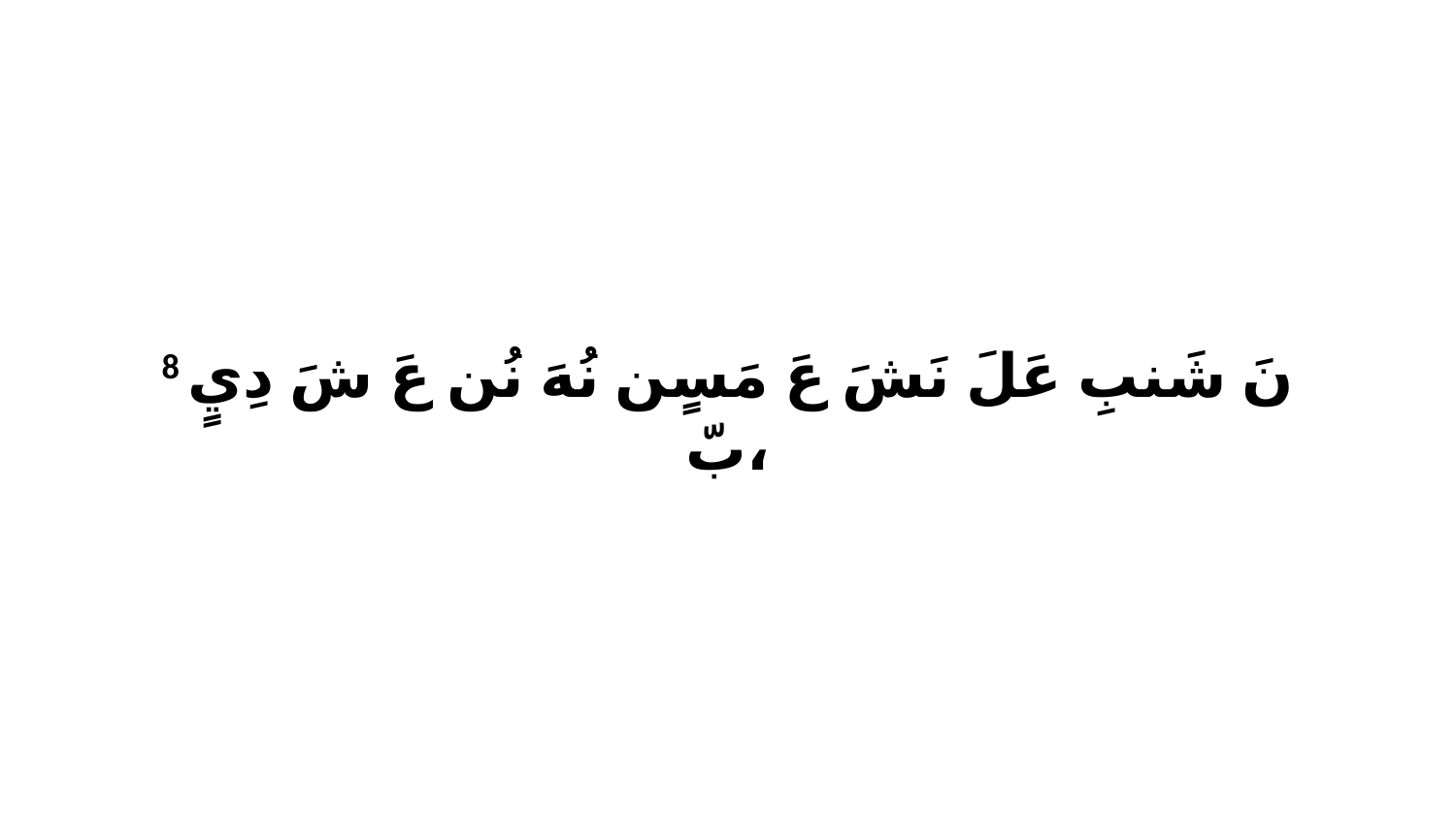

8 نَ شَنبِ عَلَ نَشَ عَ مَسٍن نُهَ نُن عَ شَ دِيٍ بّ،